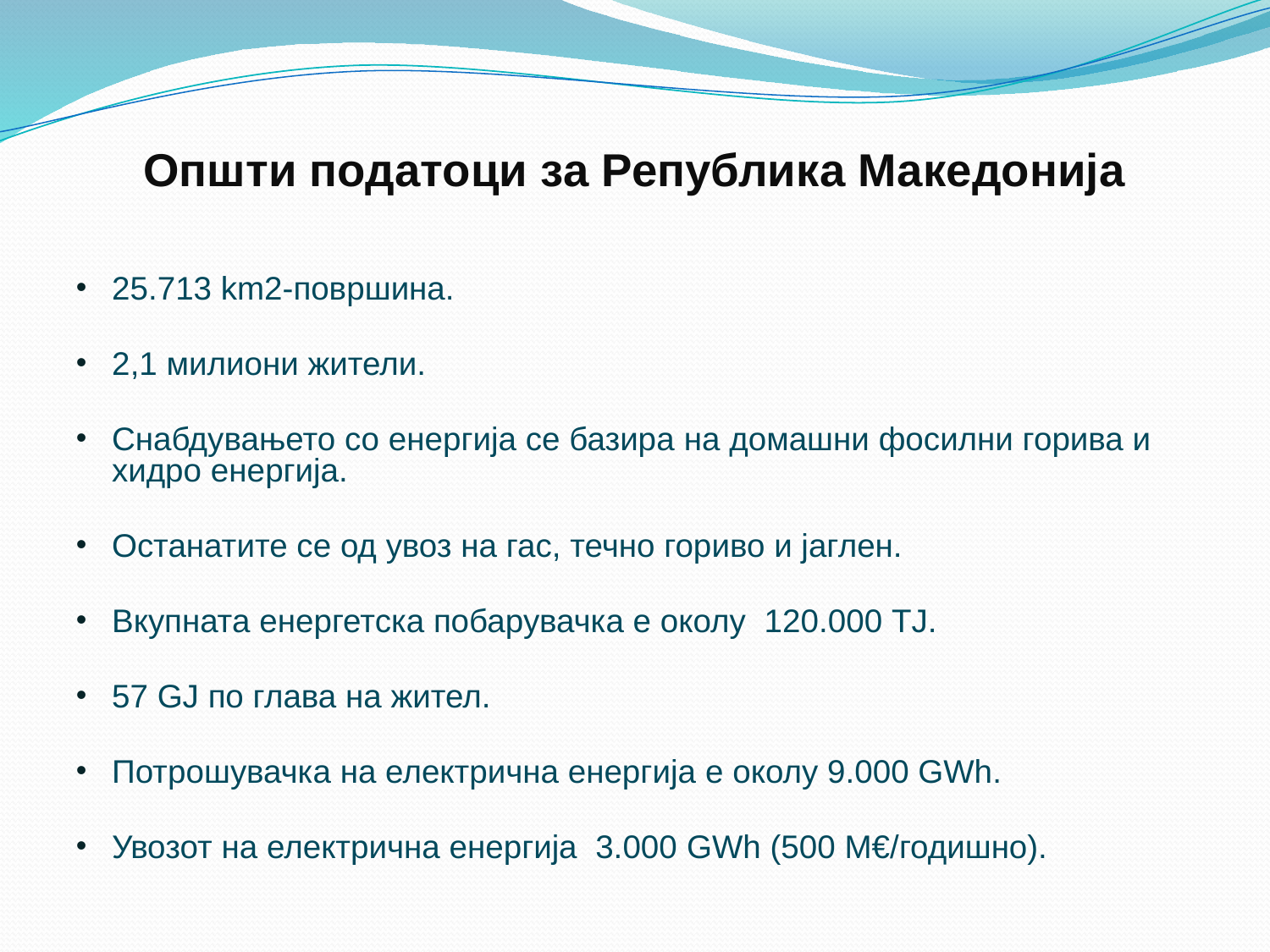

# Општи податоци за Република Македонија
25.713 km2-површина.

2,1 милиони жители.

Снабдувањето со енергија се базира на домашни фосилни горива и хидро енергија.

Останатите се од увоз на гас, течно гориво и јаглен.

Вкупната енергетска побарувачка е околу  120.000 TJ.

57 GJ по глава на жител.

Потрошувачка на електрична енергија е околу 9.000 GWh.

Увозот на електрична енергија  3.000 GWh (500 М€/годишно).